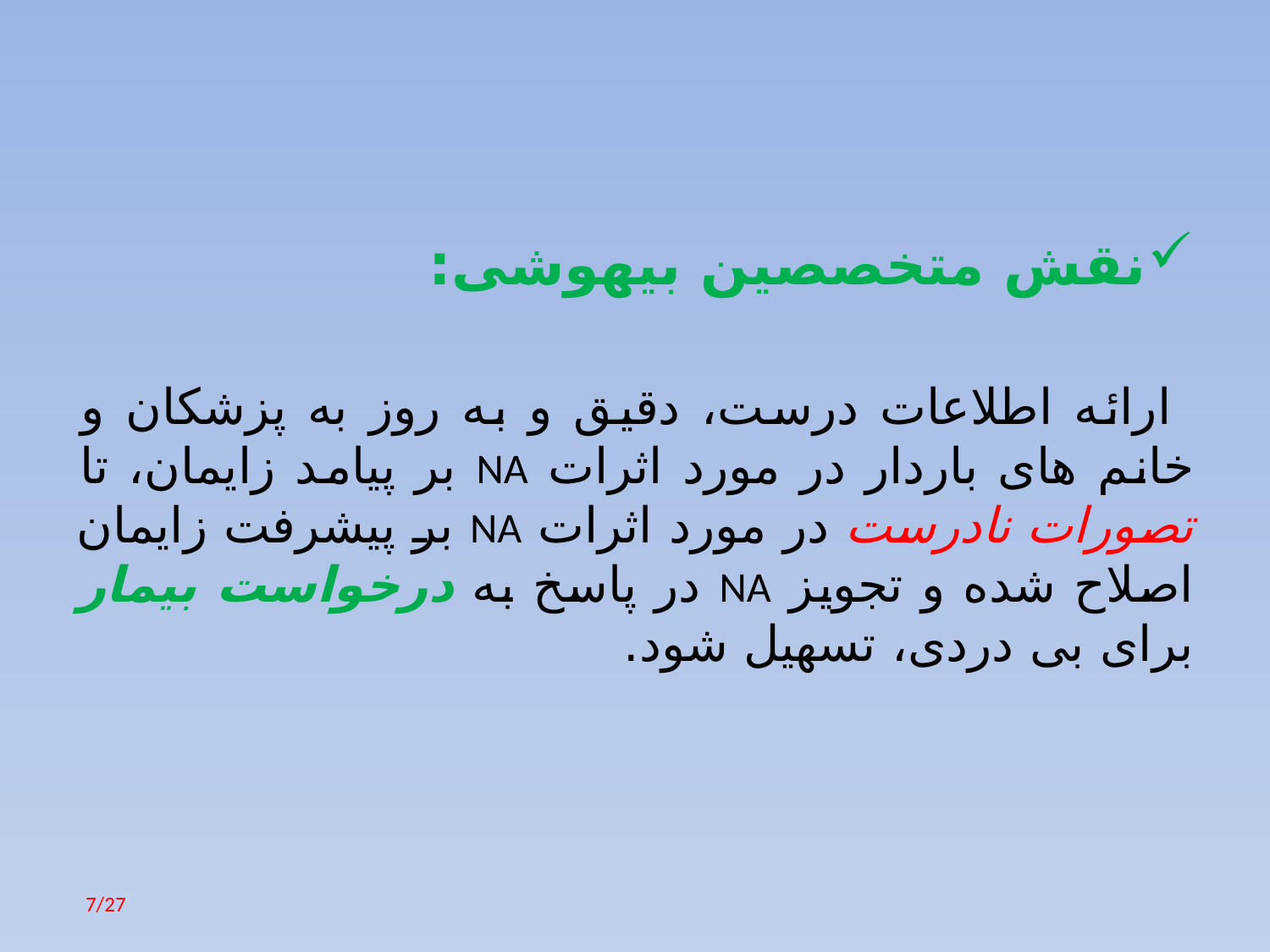

#
نقش متخصصین بیهوشی:

 ارائه اطلاعات درست، دقیق و به روز به پزشکان و خانم های باردار در مورد اثرات NA بر پیامد زایمان، تا تصورات نادرست در مورد اثرات NA بر پیشرفت زایمان اصلاح شده و تجویز NA در پاسخ به درخواست بیمار برای بی دردی، تسهیل شود.

7/27